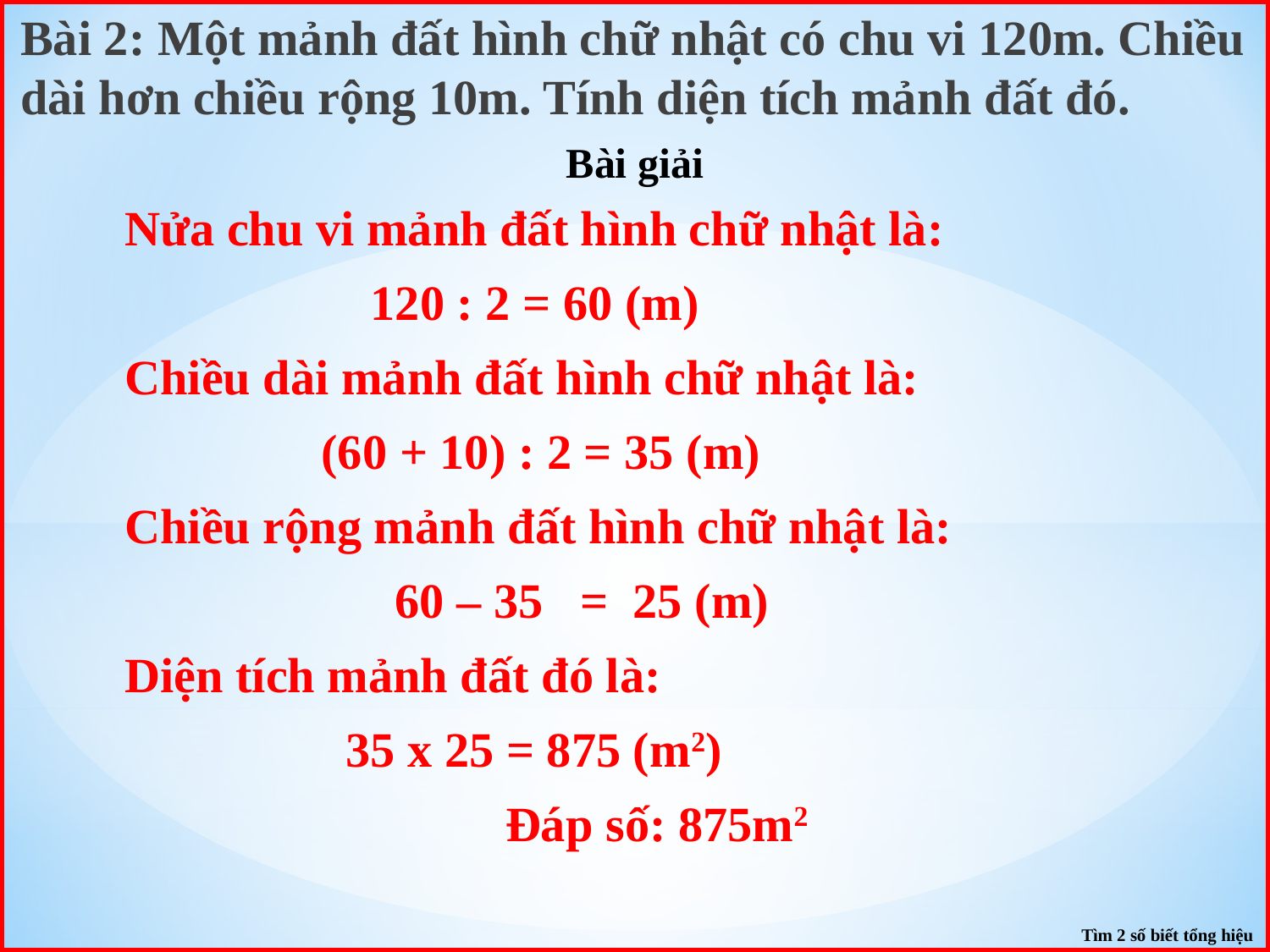

Bài 2: Một mảnh đất hình chữ nhật có chu vi 120m. Chiều dài hơn chiều rộng 10m. Tính diện tích mảnh đất đó.
Bài giải
Nửa chu vi mảnh đất hình chữ nhật là:
                    120 : 2 = 60 (m)
Chiều dài mảnh đất hình chữ nhật là:
                (60 + 10) : 2 = 35 (m)
Chiều rộng mảnh đất hình chữ nhật là:
                      60 – 35   =  25 (m)
Diện tích mảnh đất đó là:
                  35 x 25 = 875 (m2)
                               Đáp số: 875m2

Tìm 2 số biết tổng hiệu